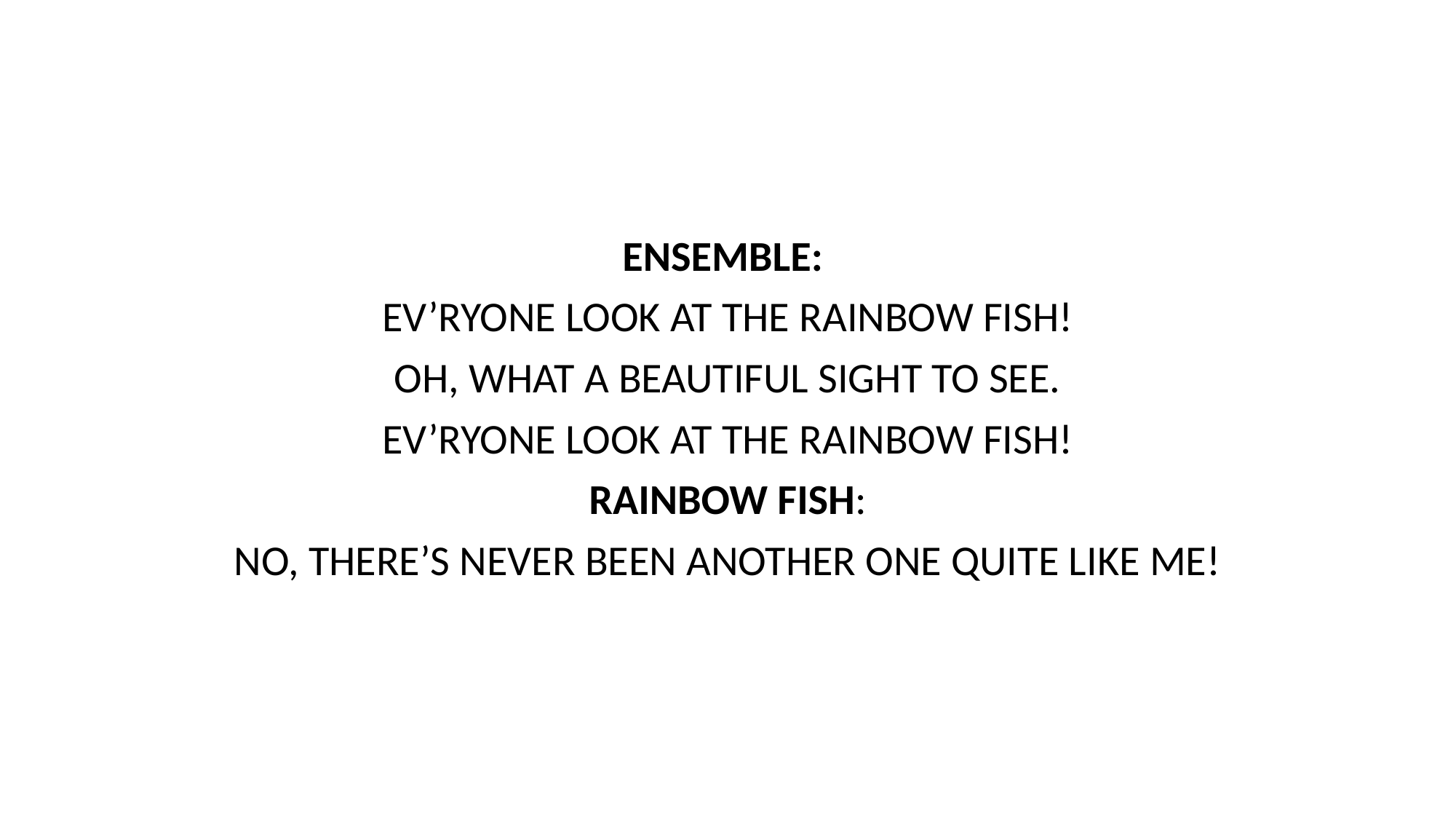

ENSEMBLE:
EV’RYONE LOOK AT THE RAINBOW FISH!
OH, WHAT A BEAUTIFUL SIGHT TO SEE.
EV’RYONE LOOK AT THE RAINBOW FISH!
RAINBOW FISH:
NO, THERE’S NEVER BEEN ANOTHER ONE QUITE LIKE ME!